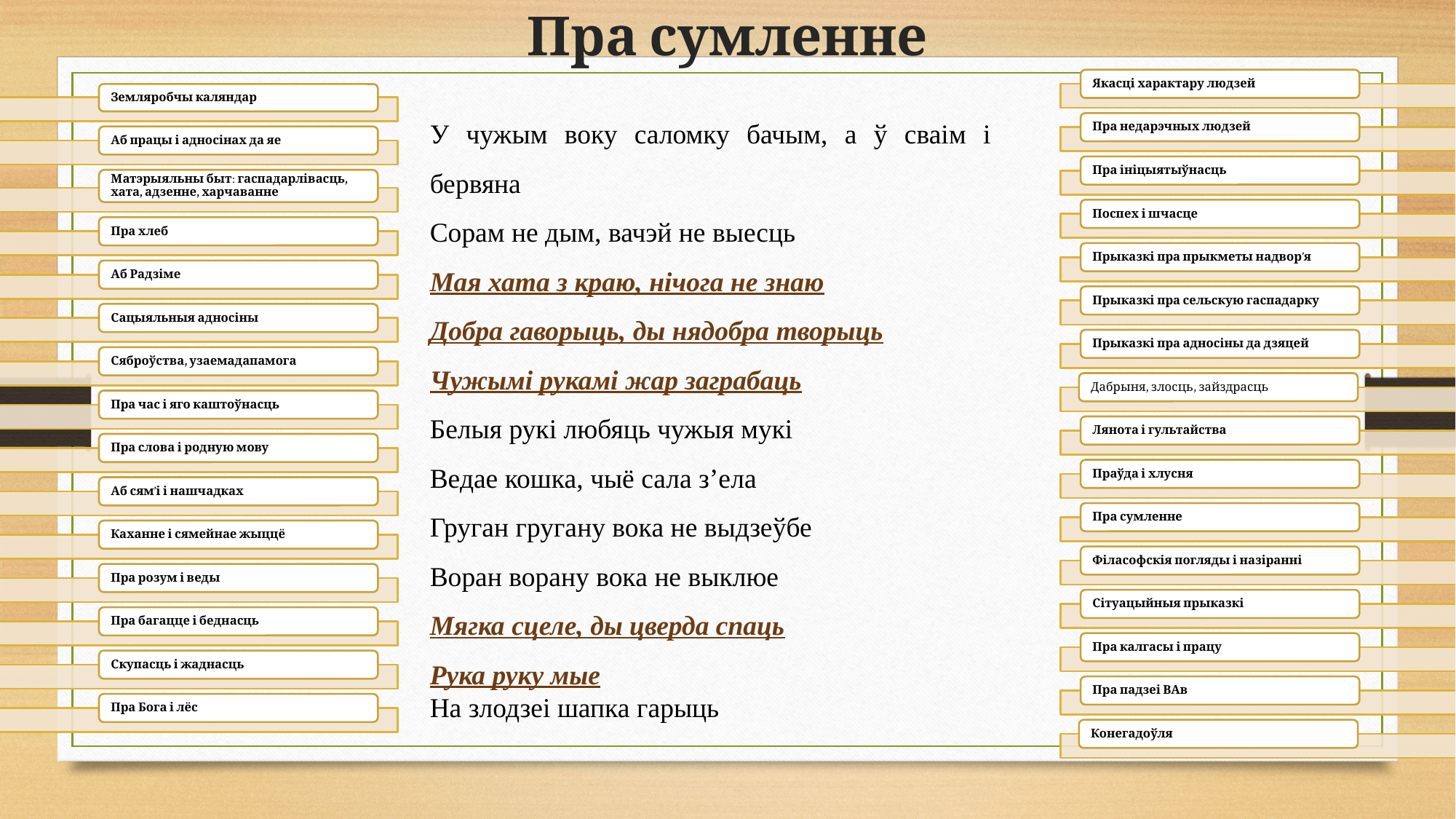

# Пра сумленне
Земляробчы каляндар
Аб працы і адносінах да яе
Матэрыяльны быт: гаспадарлівасць, хата, адзенне, харчаванне
Пра хлеб
Аб Радзіме
Сацыяльныя адносіны
Сяброўства, узаемадапамога
Пра час і яго каштоўнасць
Пра слова і родную мову
Аб сям’і і нашчадках
Каханне і сямейнае жыццё
Пра розум і веды
Пра багацце і беднасць
Скупасць і жаднасць
Пра Бога і лёс
Якасці характару людзей
Пра недарэчных людзей
Пра ініцыятыўнасць
Поспех і шчасце
Прыказкі пра прыкметы надвор’я
Прыказкі пра сельскую гаспадарку
Прыказкі пра адносіны да дзяцей
Дабрыня, злосць, зайздрасць
Лянота і гультайства
Праўда і хлусня
Пра сумленне
Філасофскія погляды і назіранні
Сітуацыйныя прыказкі
Пра калгасы і працу
Пра падзеі ВАв
Конегадоўля
У чужым воку саломку бачым, а ў сваім і бервяна
Сорам не дым, вачэй не выесць
Мая хата з краю, нічога не знаю
Добра гаворыць, ды нядобра творыць
Чужымі рукамі жар заграбаць
Белыя рукі любяць чужыя мукі
Ведае кошка, чыё сала з’ела
Груган гругану вока не выдзеўбе
Воран ворану вока не выклюе
Мягка сцеле, ды цверда спаць
Рука руку мые
На злодзеі шапка гарыць